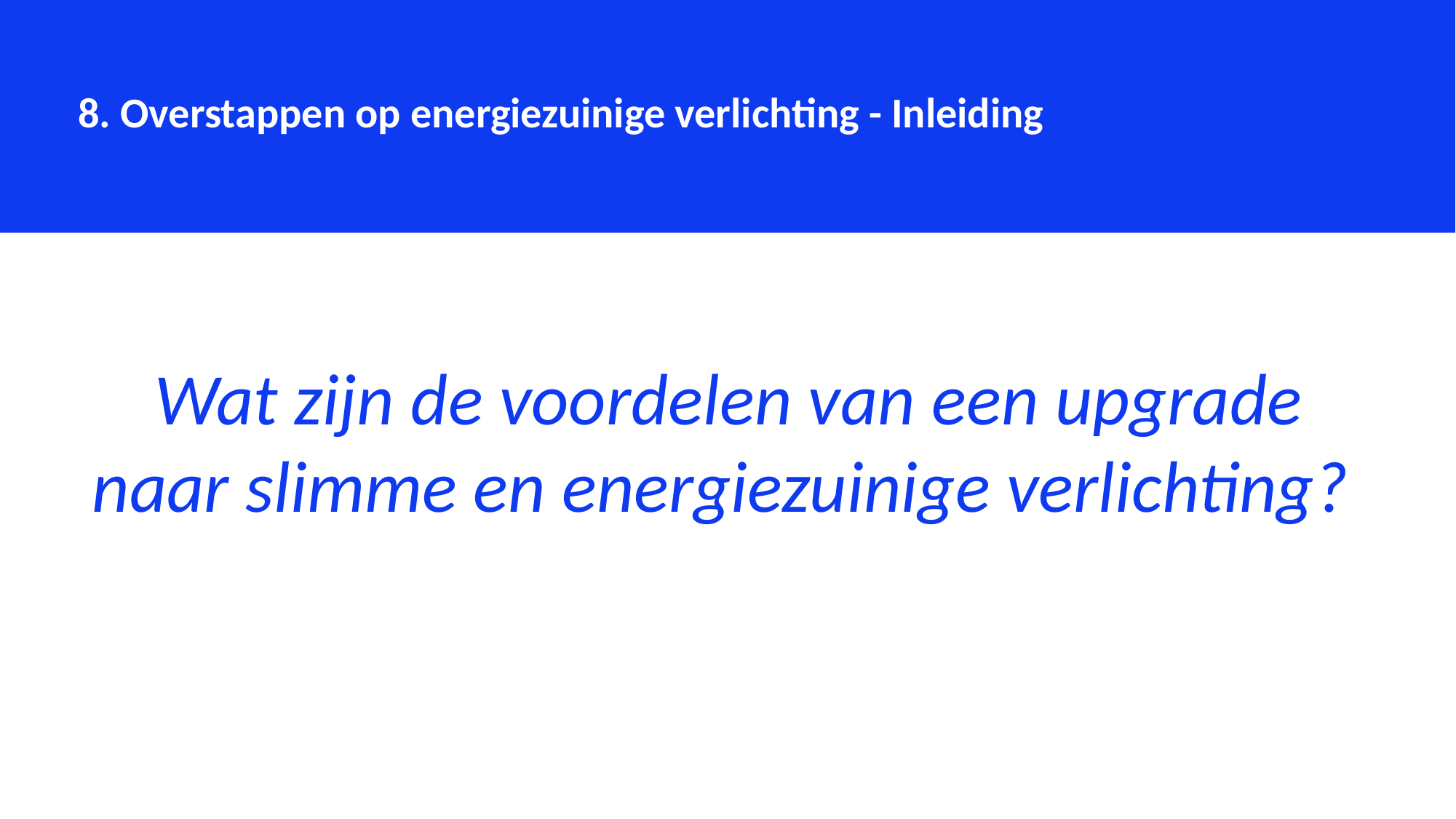

8. Overstappen op energiezuinige verlichting - Inleiding

Wat zijn de voordelen van een upgrade naar slimme en energiezuinige verlichting?